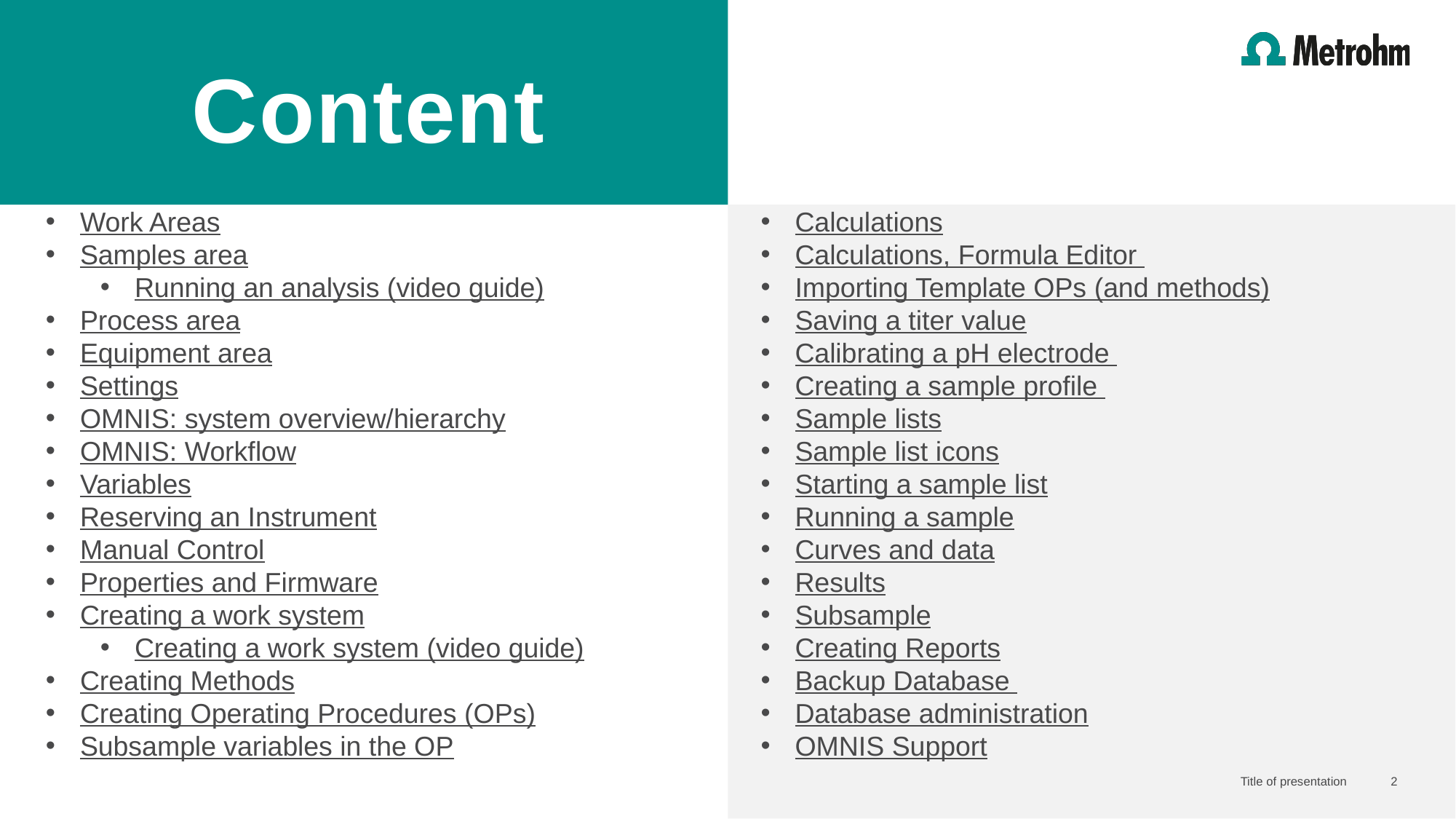

# Content
Work Areas
Samples area
Running an analysis (video guide)
Process area
Equipment area
Settings
OMNIS: system overview/hierarchy
OMNIS: Workflow
Variables
Reserving an Instrument
Manual Control
Properties and Firmware
Creating a work system
Creating a work system (video guide)
Creating Methods
Creating Operating Procedures (OPs)
Subsample variables in the OP
Calculations
Calculations, Formula Editor
Importing Template OPs (and methods)
Saving a titer value
Calibrating a pH electrode
Creating a sample profile
Sample lists
Sample list icons
Starting a sample list
Running a sample
Curves and data
Results
Subsample
Creating Reports
Backup Database
Database administration
OMNIS Support
Title of presentation
2